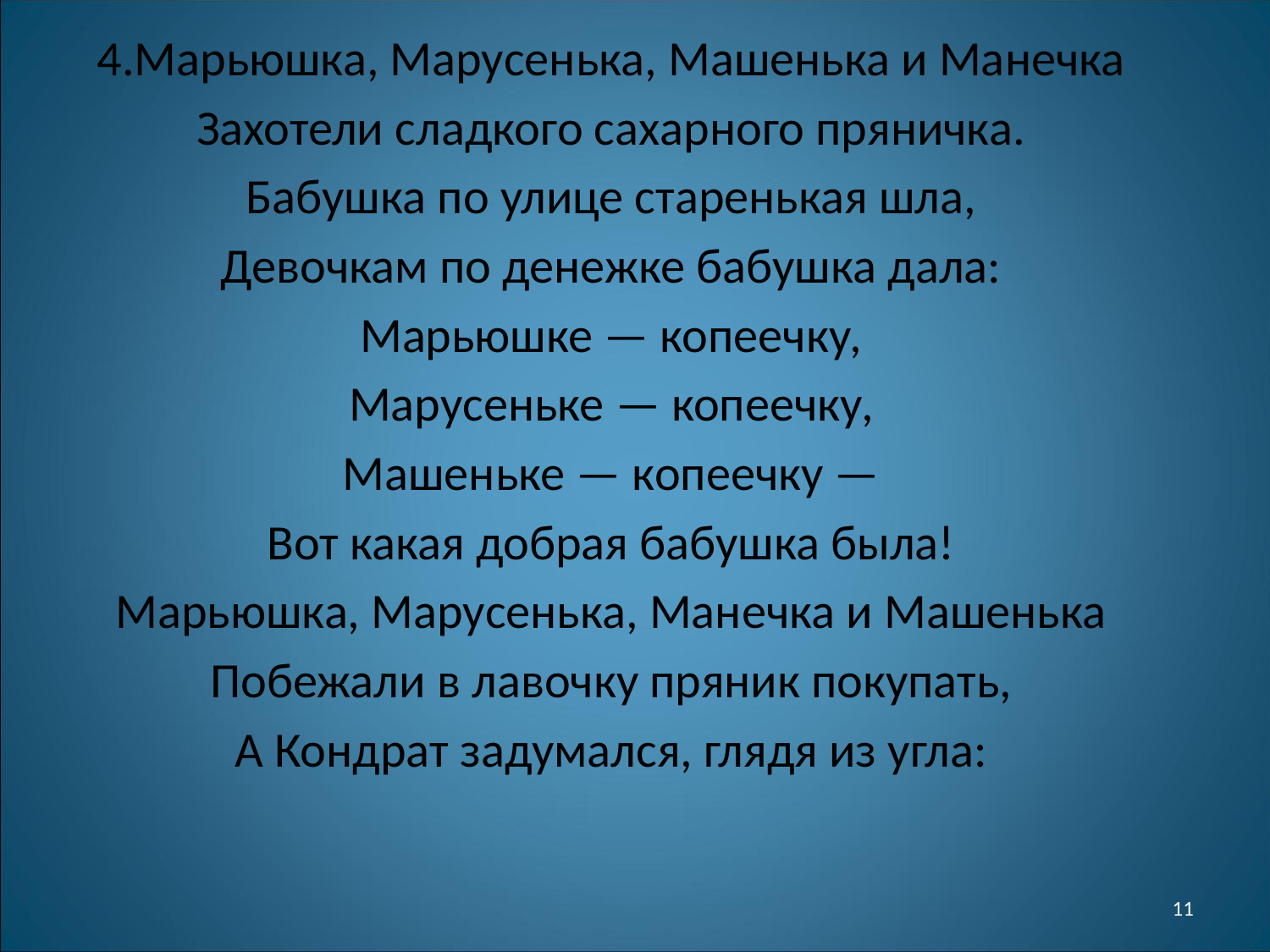

4.Марьюшка, Марусенька, Машенька и Манечка
Захотели сладкого сахарного пряничка.
Бабушка по улице старенькая шла,
Девочкам по денежке бабушка дала:
Марьюшке — копеечку,
Марусеньке — копеечку,
Машеньке — копеечку —
Вот какая добрая бабушка была!
Марьюшка, Марусенька, Манечка и Машенька
Побежали в лавочку пряник покупать,
А Кондрат задумался, глядя из угла:
11